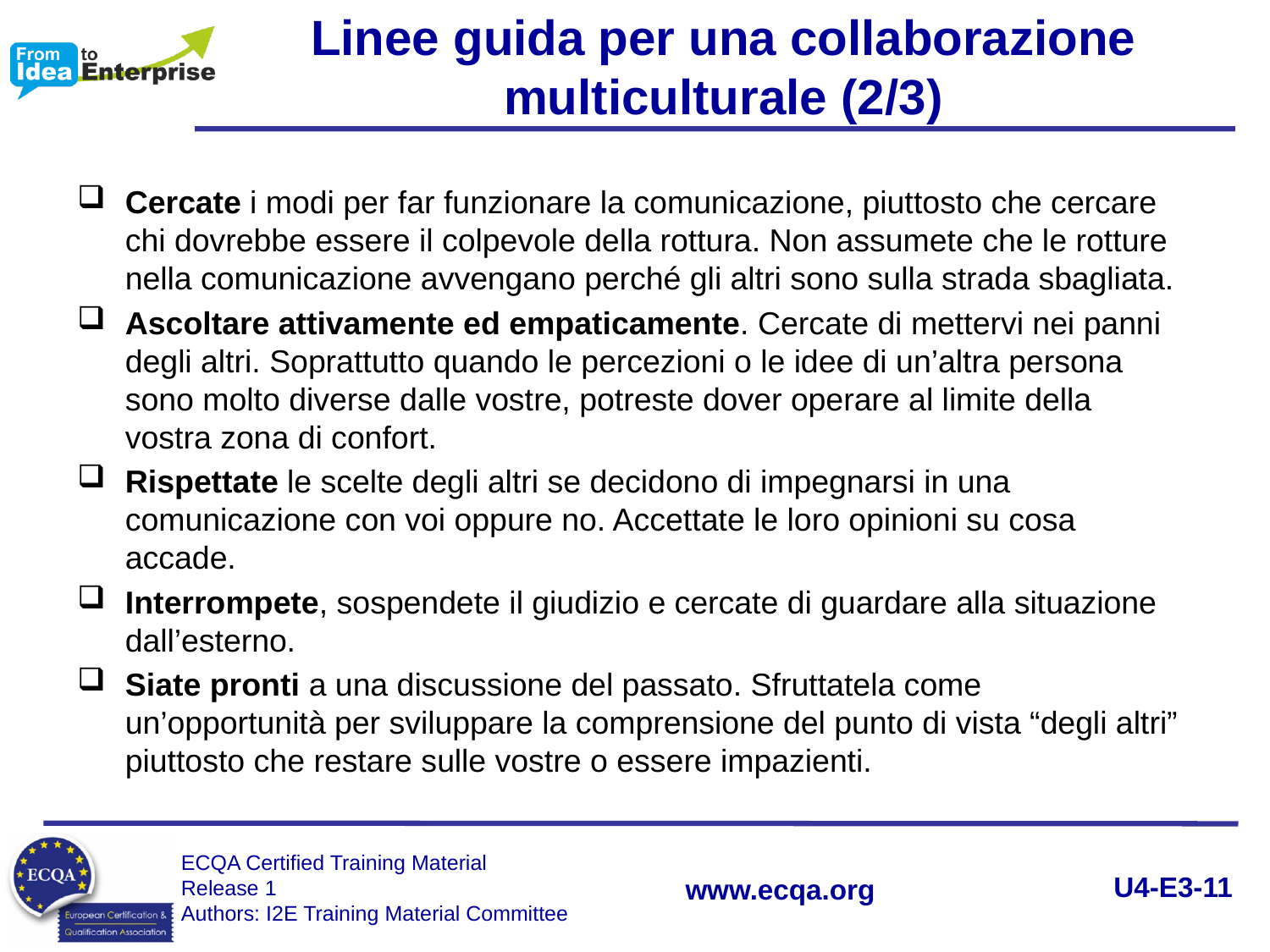

Linee guida per una collaborazione multiculturale (2/3)
Cercate i modi per far funzionare la comunicazione, piuttosto che cercare chi dovrebbe essere il colpevole della rottura. Non assumete che le rotture nella comunicazione avvengano perché gli altri sono sulla strada sbagliata.
Ascoltare attivamente ed empaticamente. Cercate di mettervi nei panni degli altri. Soprattutto quando le percezioni o le idee di un’altra persona sono molto diverse dalle vostre, potreste dover operare al limite della vostra zona di confort.
Rispettate le scelte degli altri se decidono di impegnarsi in una comunicazione con voi oppure no. Accettate le loro opinioni su cosa accade.
Interrompete, sospendete il giudizio e cercate di guardare alla situazione dall’esterno.
Siate pronti a una discussione del passato. Sfruttatela come un’opportunità per sviluppare la comprensione del punto di vista “degli altri” piuttosto che restare sulle vostre o essere impazienti.